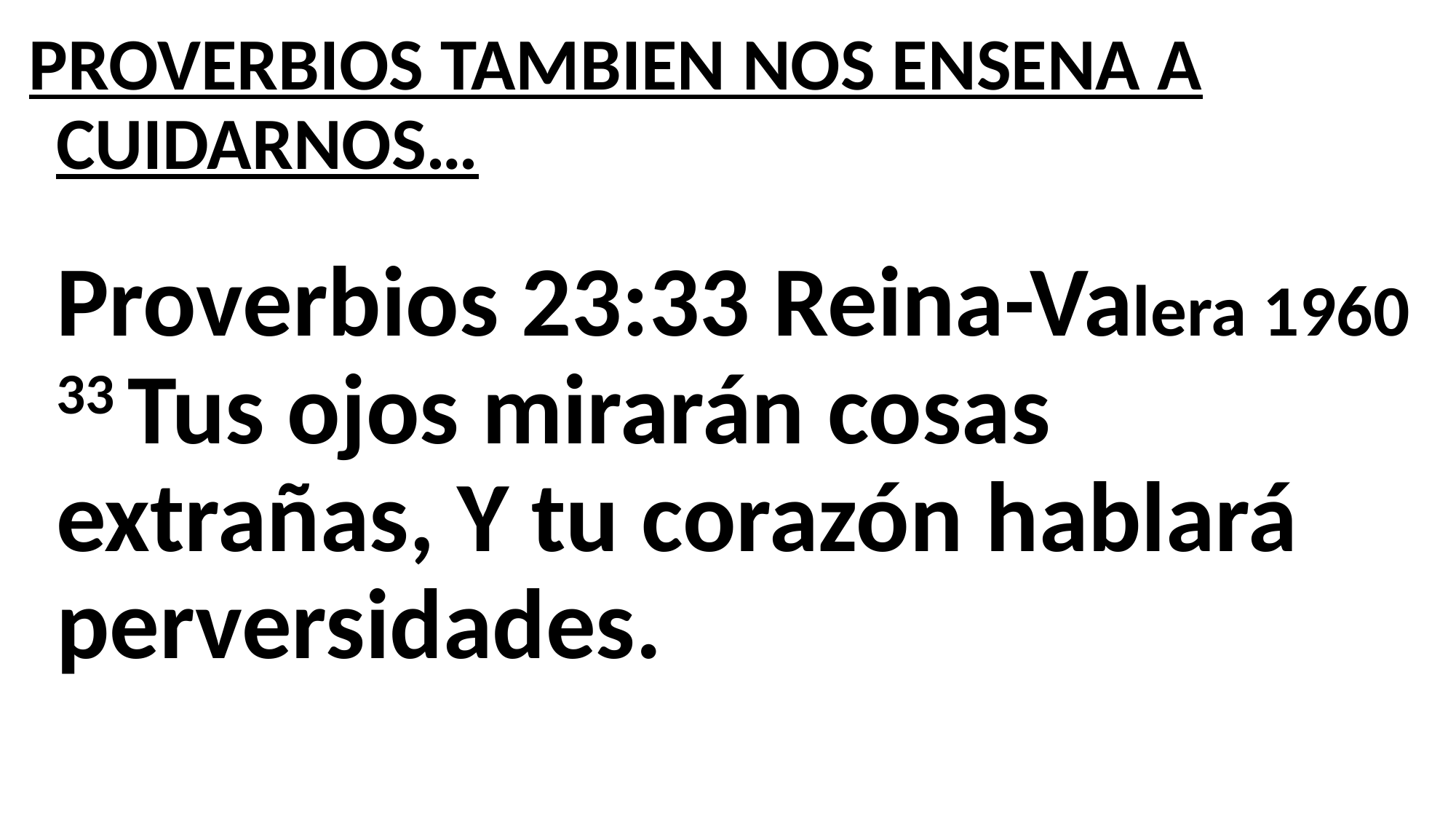

# PROVERBIOS TAMBIEN NOS ENSENA A CUIDARNOS… Proverbios 23:33 Reina-Valera 1960 33 Tus ojos mirarán cosas extrañas, Y tu corazón hablará perversidades.